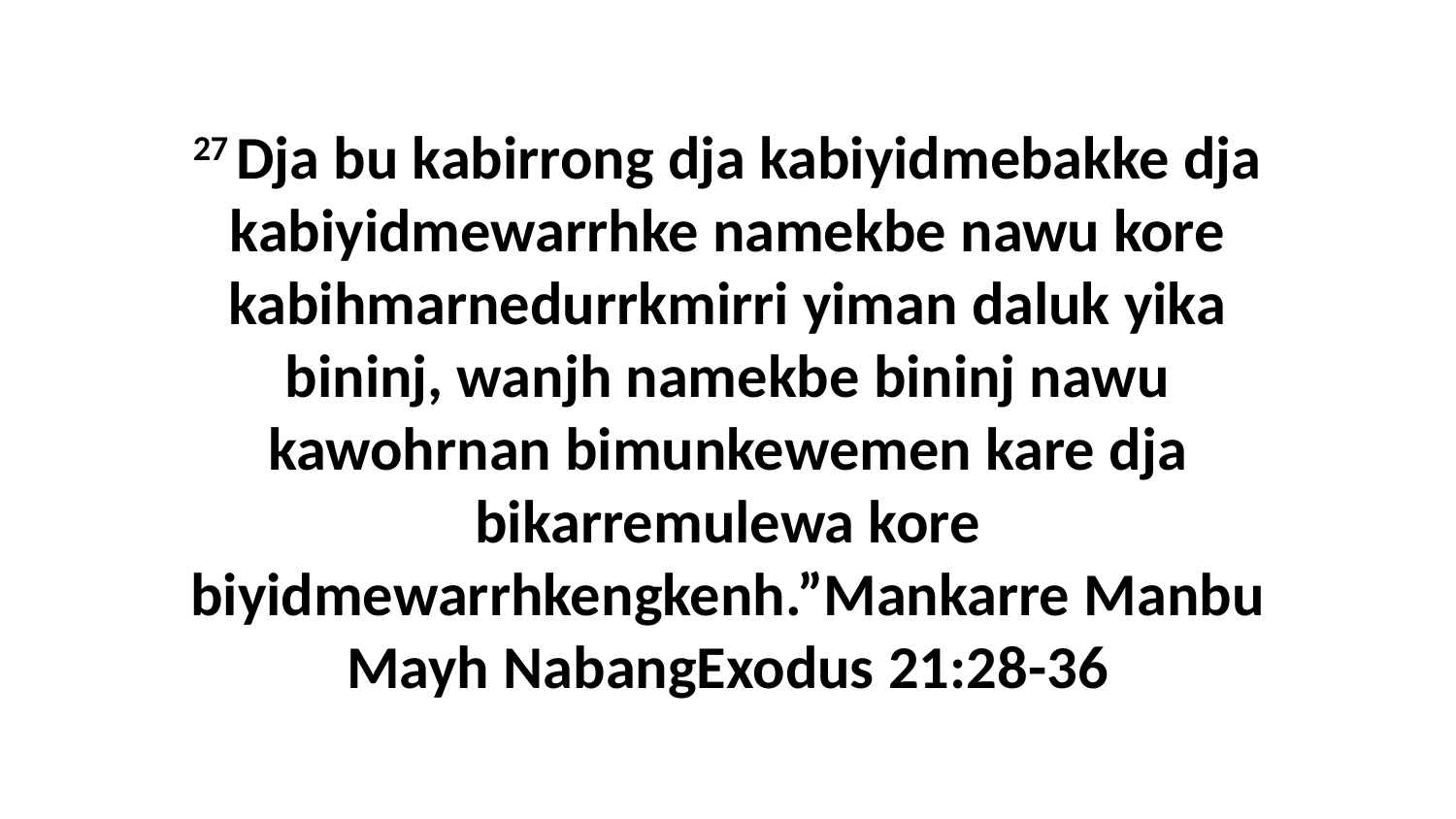

27 Dja bu kabirrong dja kabiyidmebakke dja kabiyidmewarrhke namekbe nawu kore kabihmarnedurrkmirri yiman daluk yika bininj, wanjh namekbe bininj nawu kawohrnan bimunkewemen kare dja bikarremulewa kore biyidmewarrhkengkenh.”Mankarre Manbu Mayh NabangExodus 21:28-36